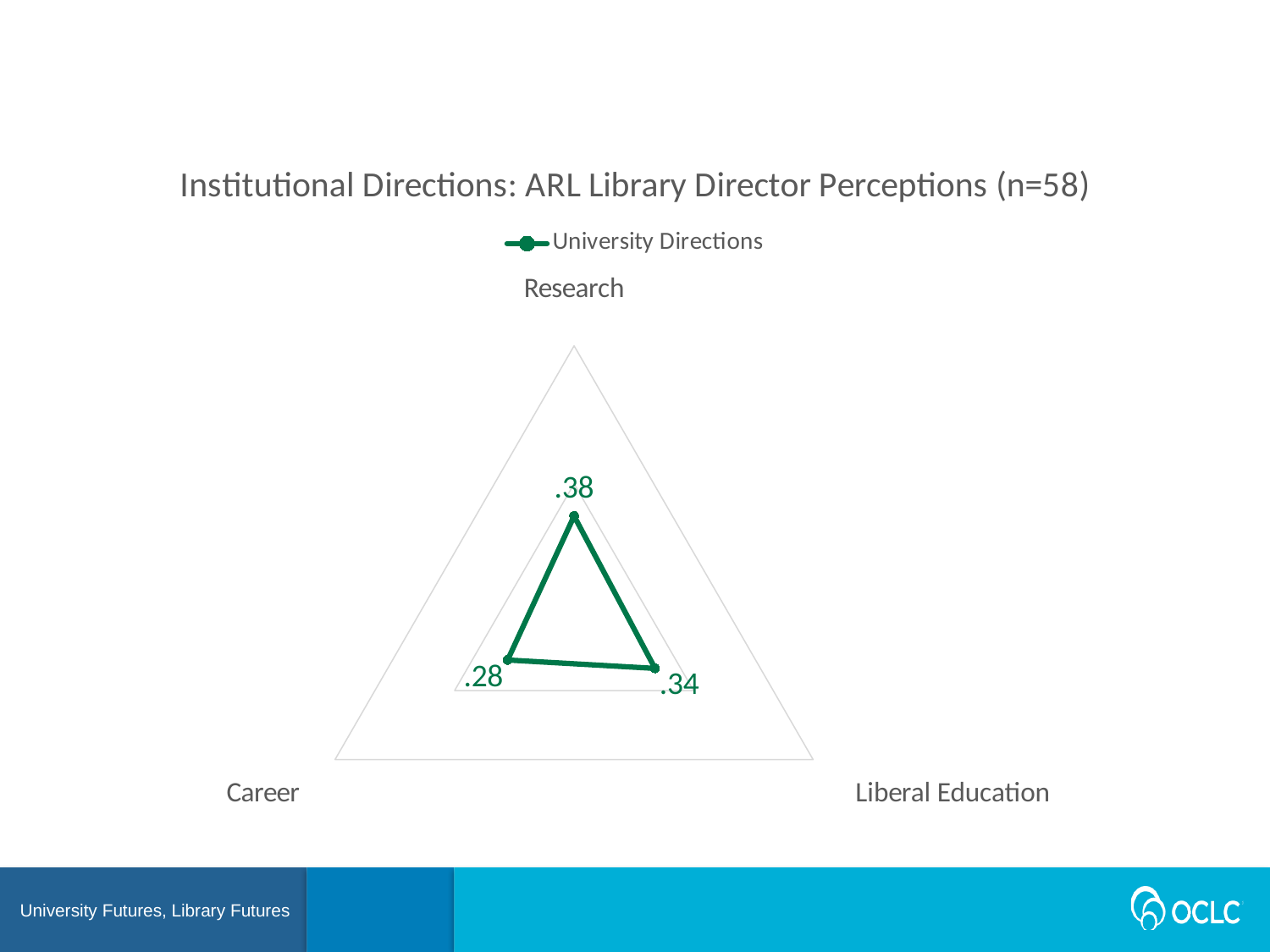

### Chart: Institutional Directions: ARL Library Director Perceptions (n=58)

| Category |  |
|---|---|
| Research | 38.2982456140351 |
|  Liberal Education | 33.89473684210526 |
|  Career | 27.80701754385965 |